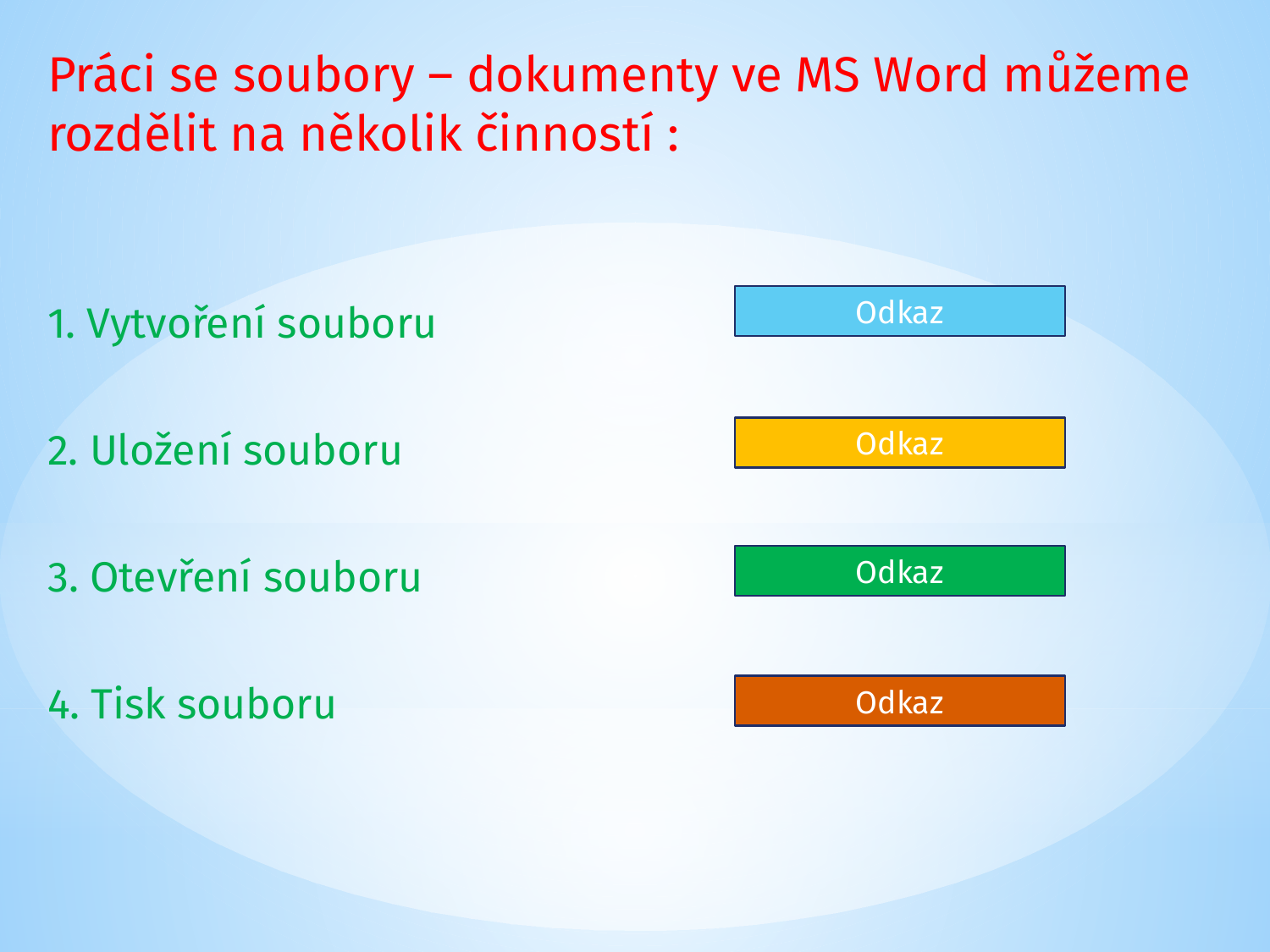

Práci se soubory – dokumenty ve MS Word můžeme rozdělit na několik činností :

1. Vytvoření souboru
2. Uložení souboru
3. Otevření souboru
4. Tisk souboru
Odkaz
Odkaz
Odkaz
Odkaz